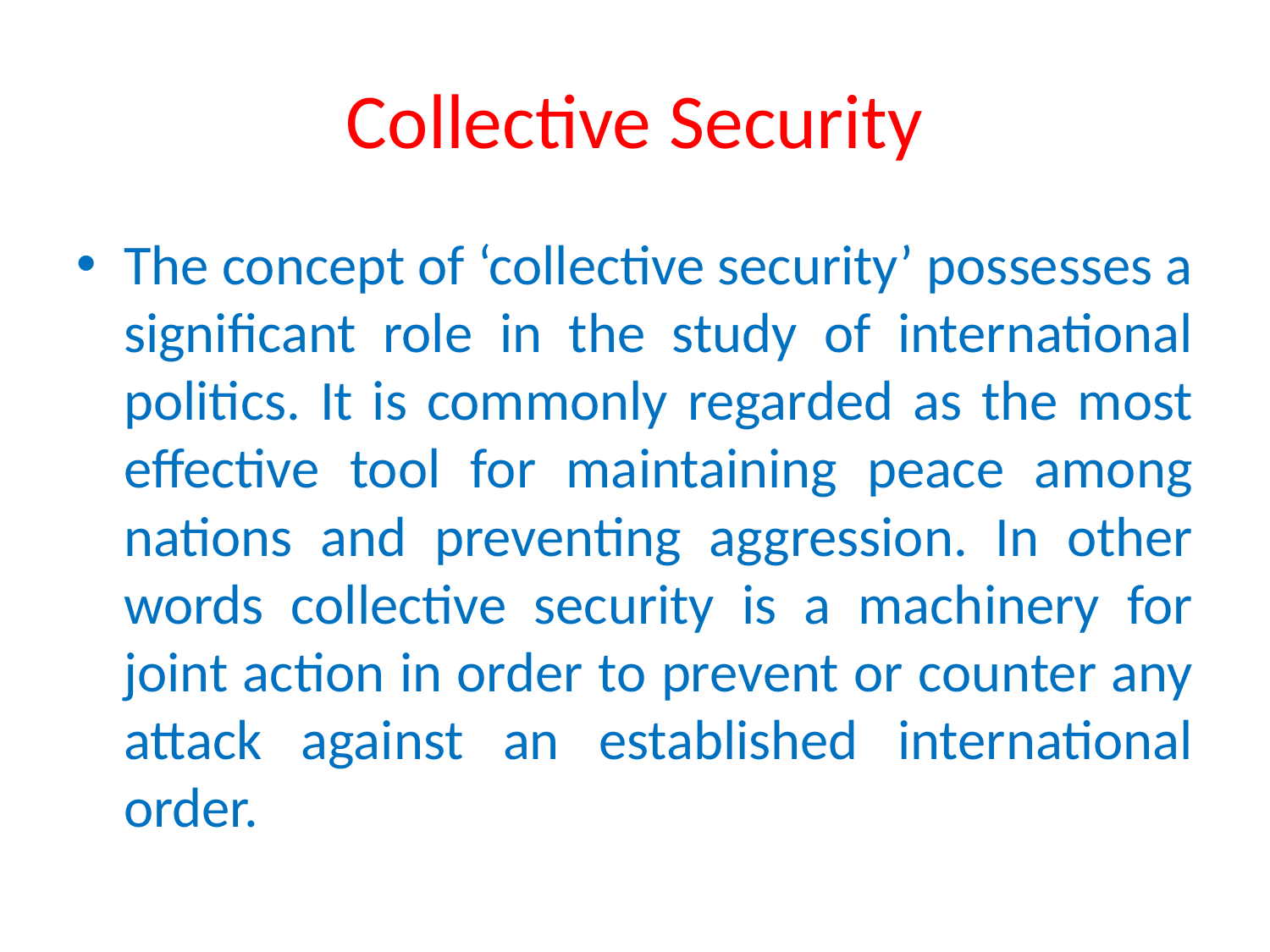

# Collective Security
The concept of ‘collective security’ possesses a significant role in the study of international politics. It is commonly regarded as the most effective tool for maintaining peace among nations and preventing aggression. In other words collective security is a machinery for joint action in order to prevent or counter any attack against an established international order.